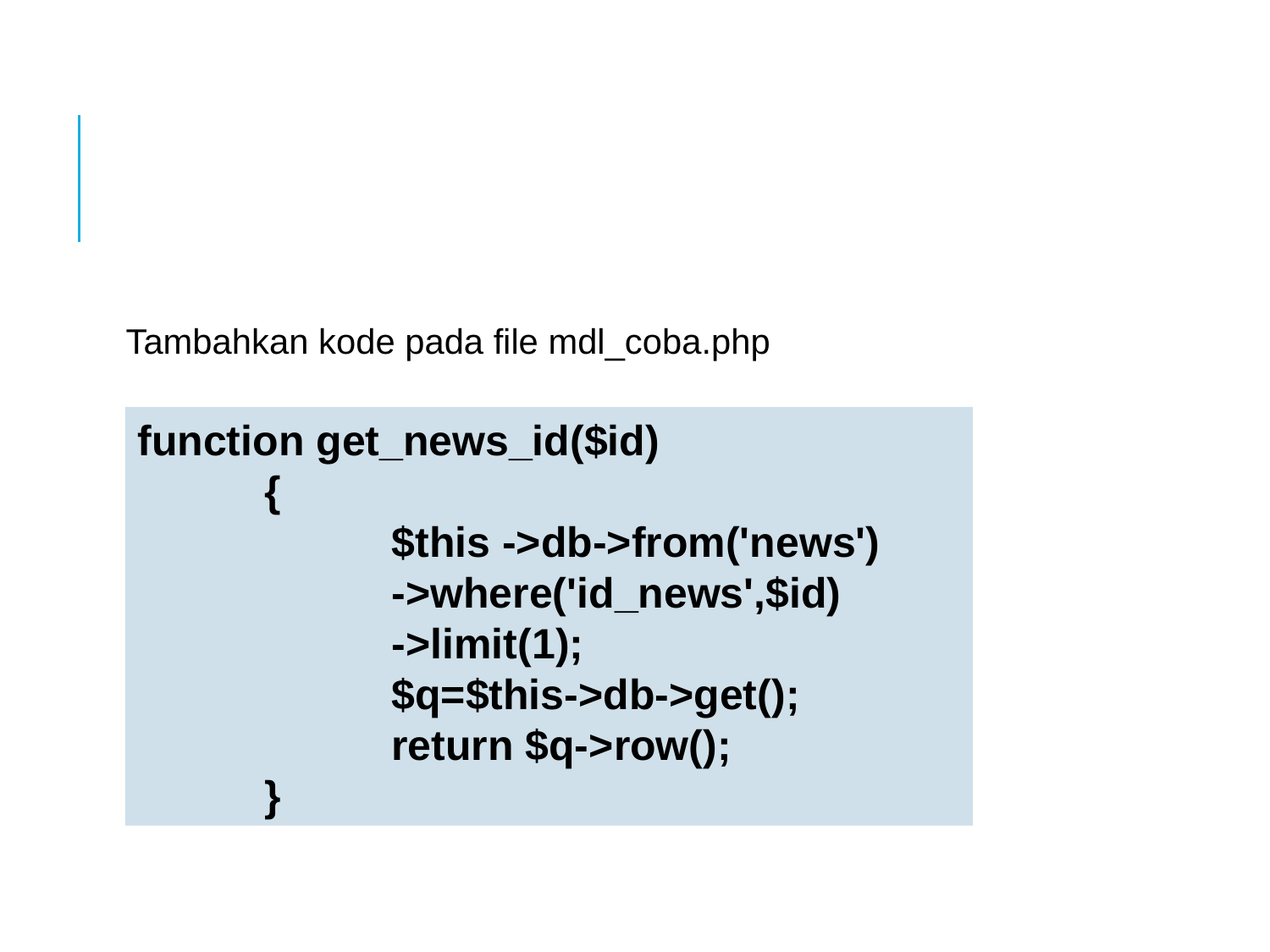

#
Tambahkan kode pada file mdl_coba.php
function get_news_id($id)
 	{
 		$this ->db->from('news')
 		->where('id_news',$id)
 		->limit(1);
 		$q=$this->db->get();
 		return $q->row();
 	}